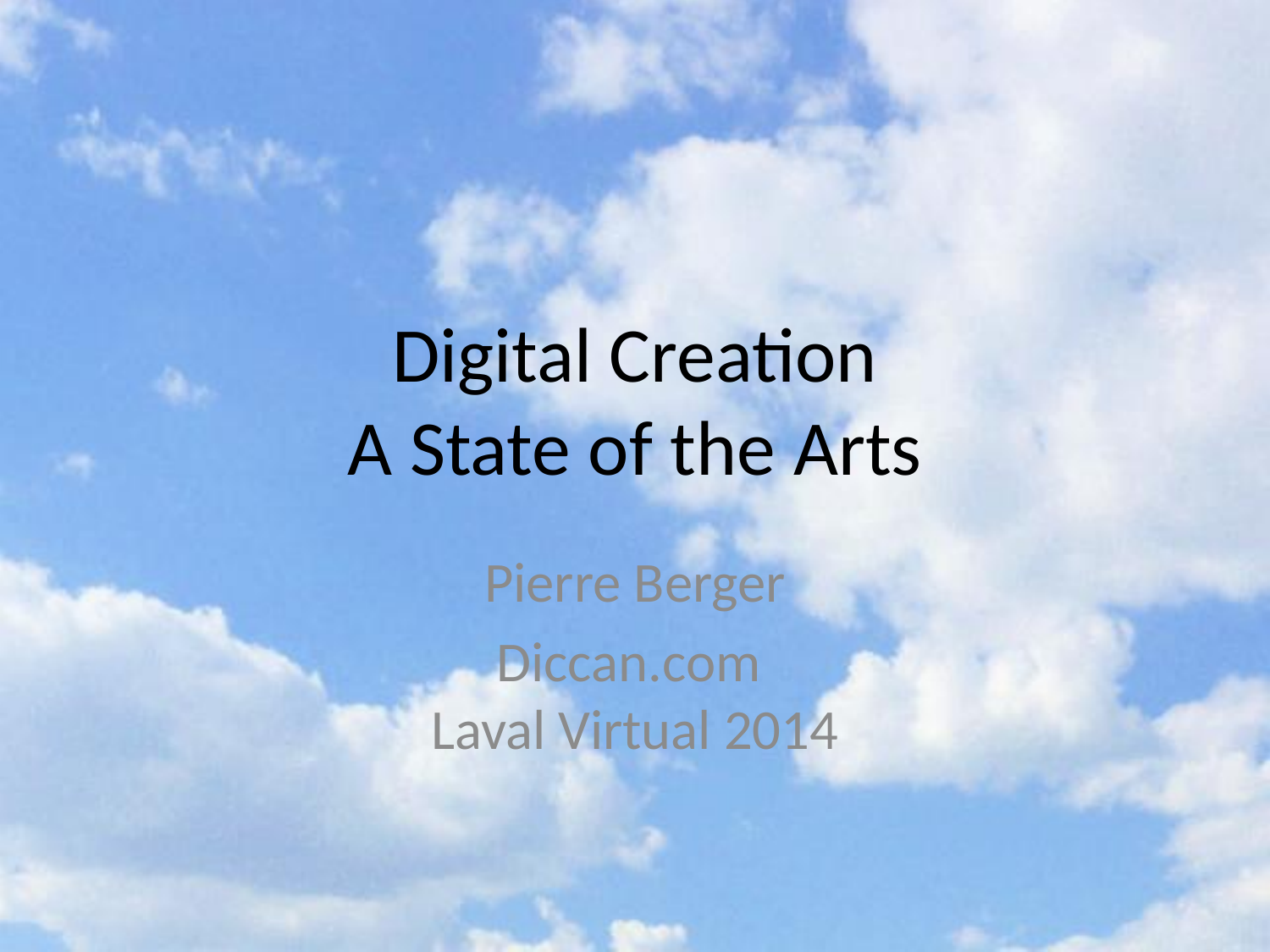

# Digital Creation A State of the Arts
Pierre Berger
Diccan.com
Laval Virtual 2014